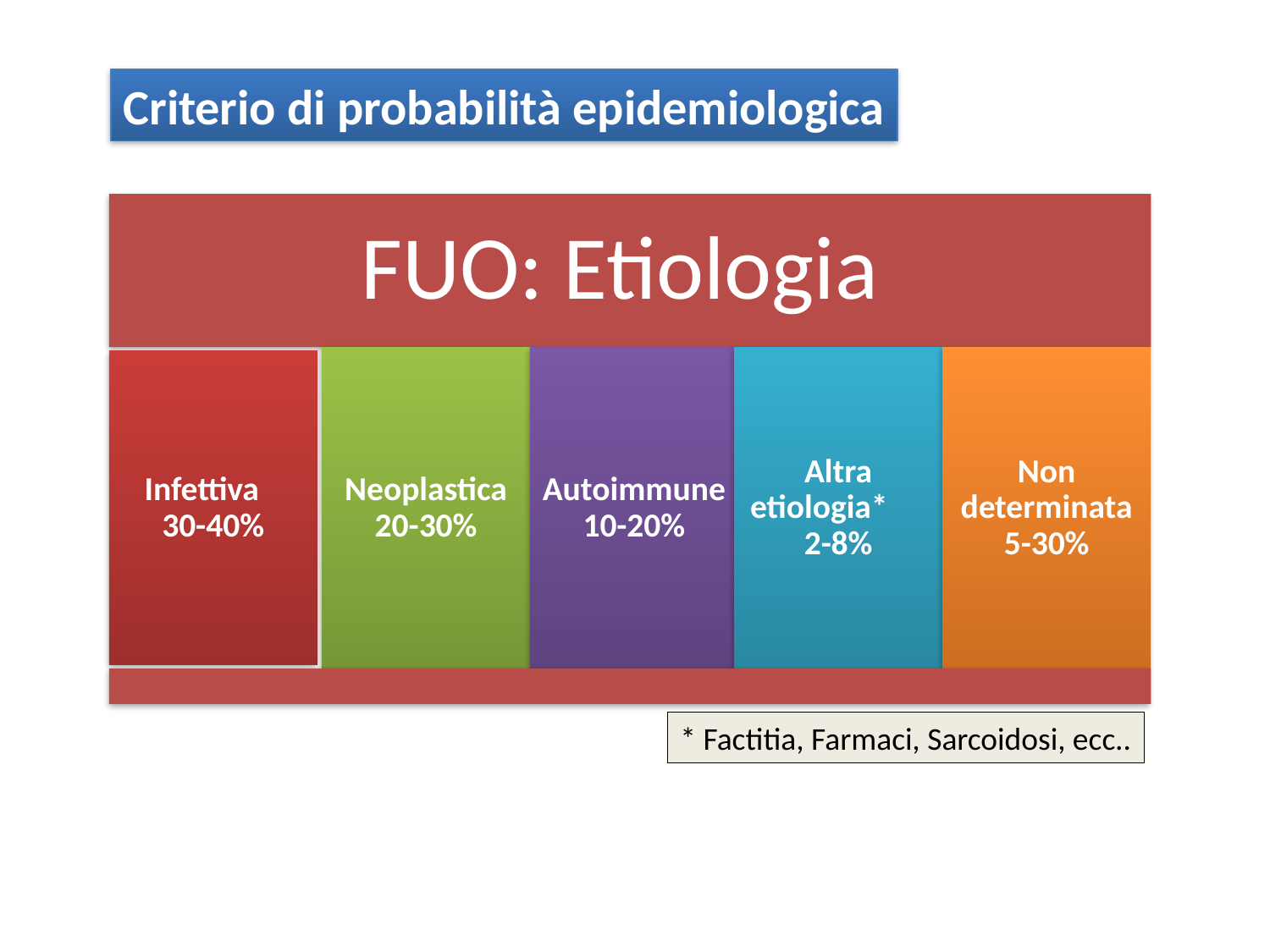

Criterio di probabilità epidemiologica
FUO: Etiologia
Infettiva    30-40%
Neoplastica 20-30%
Autoimmune 10-20%
Altra etiologia*      2-8%
Non determinata 5-30%
* Factitia, Farmaci, Sarcoidosi, ecc..